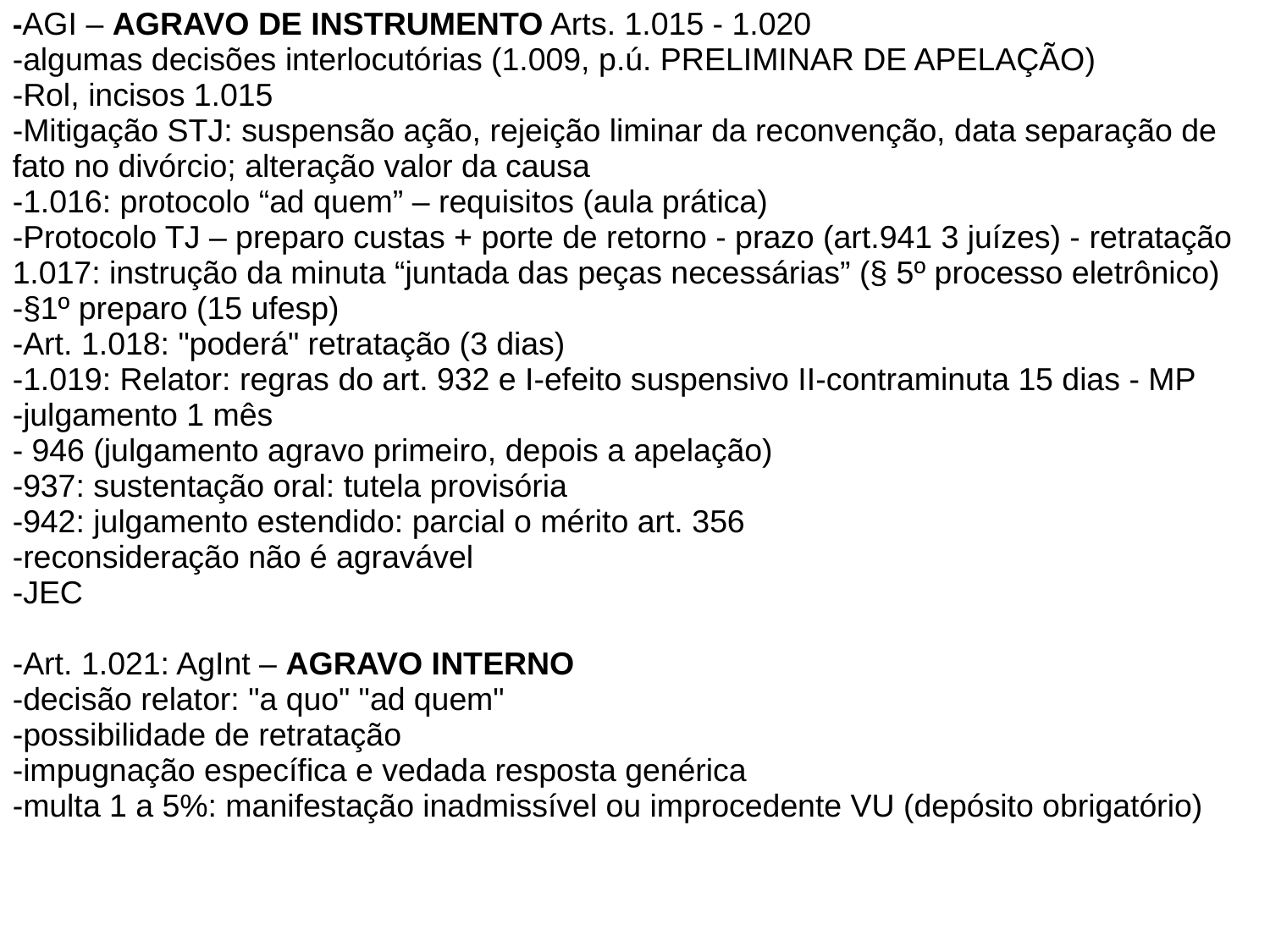

-AGI – AGRAVO DE INSTRUMENTO Arts. 1.015 - 1.020
-algumas decisões interlocutórias (1.009, p.ú. PRELIMINAR DE APELAÇÃO)
-Rol, incisos 1.015
-Mitigação STJ: suspensão ação, rejeição liminar da reconvenção, data separação de fato no divórcio; alteração valor da causa
-1.016: protocolo “ad quem” – requisitos (aula prática)
-Protocolo TJ – preparo custas + porte de retorno - prazo (art.941 3 juízes) - retratação
1.017: instrução da minuta “juntada das peças necessárias” (§ 5º processo eletrônico)
-§1º preparo (15 ufesp)
-Art. 1.018: "poderá" retratação (3 dias)
-1.019: Relator: regras do art. 932 e I-efeito suspensivo II-contraminuta 15 dias - MP
-julgamento 1 mês
- 946 (julgamento agravo primeiro, depois a apelação)
-937: sustentação oral: tutela provisória
-942: julgamento estendido: parcial o mérito art. 356
-reconsideração não é agravável
-JEC

-Art. 1.021: AgInt – AGRAVO INTERNO
-decisão relator: "a quo" "ad quem"
-possibilidade de retratação
-impugnação específica e vedada resposta genérica
-multa 1 a 5%: manifestação inadmissível ou improcedente VU (depósito obrigatório)